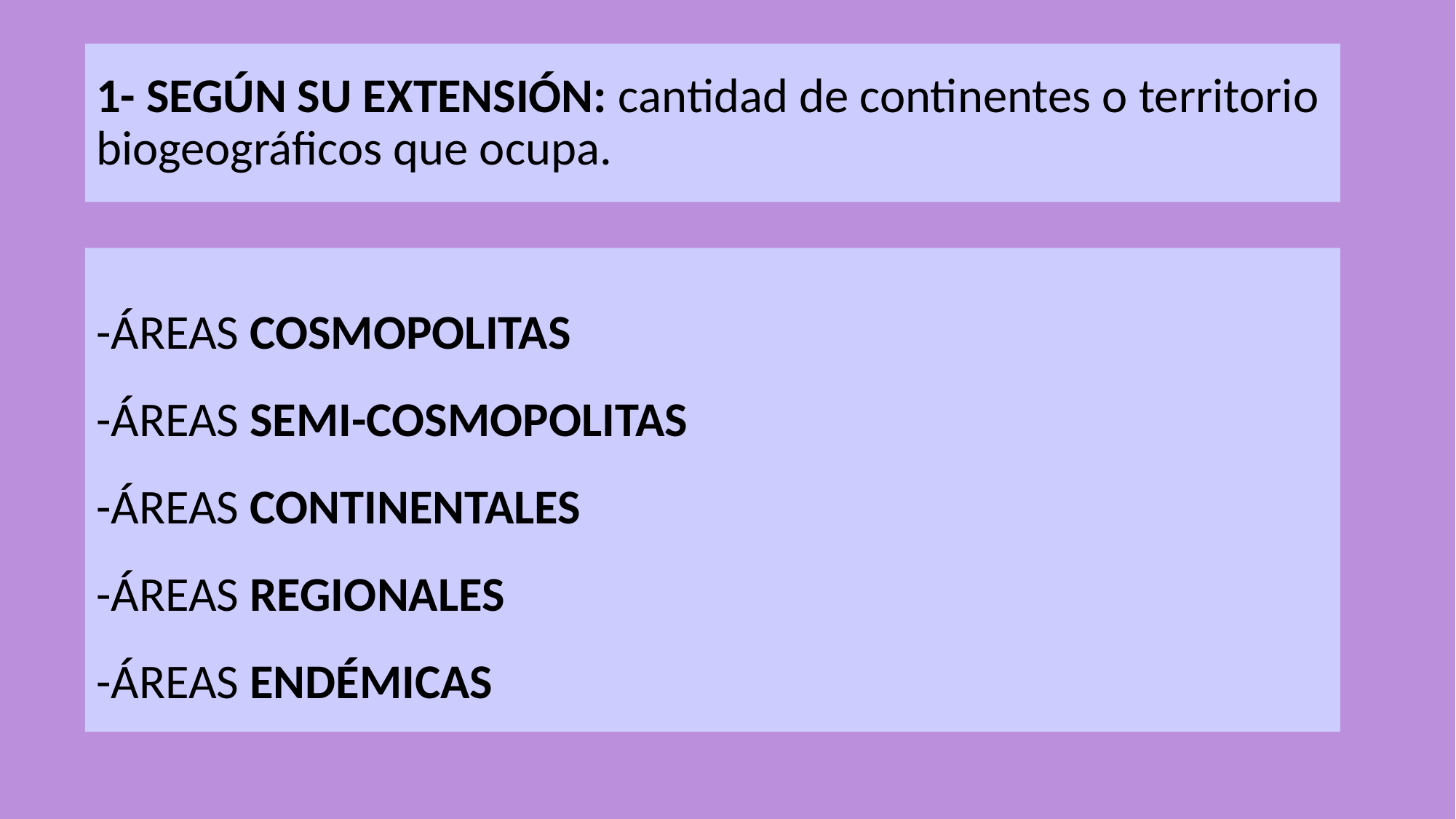

# 1- SEGÚN SU EXTENSIÓN: cantidad de continentes o territorio biogeográficos que ocupa.
-ÁREAS COSMOPOLITAS
-ÁREAS SEMI-COSMOPOLITAS
-ÁREAS CONTINENTALES
-ÁREAS REGIONALES
-ÁREAS ENDÉMICAS